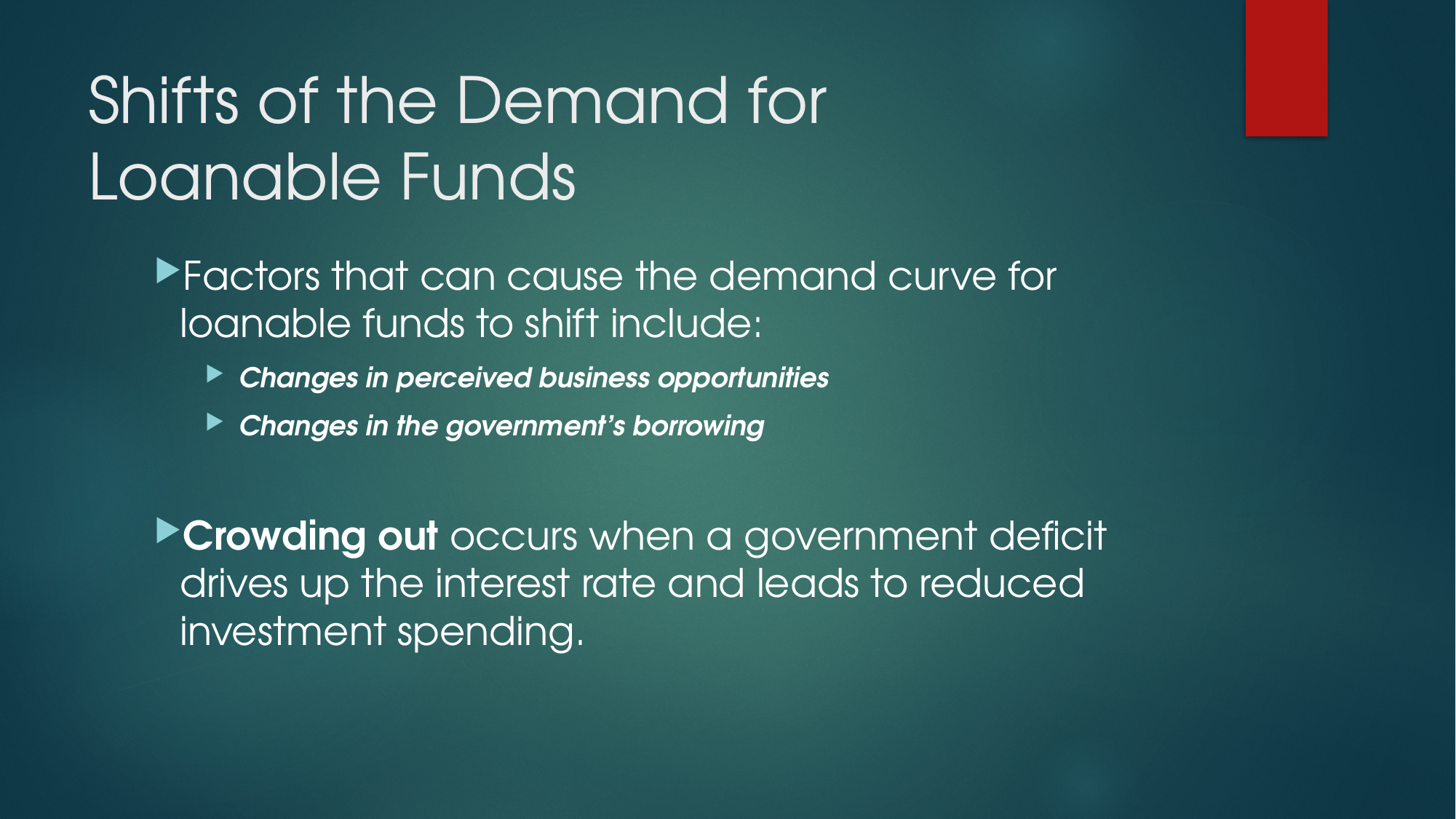

# Shifts of the Demand for Loanable Funds
Factors that can cause the demand curve for loanable funds to shift include:
Changes in perceived business opportunities
Changes in the government’s borrowing

Crowding out occurs when a government deficit drives up the interest rate and leads to reduced investment spending.